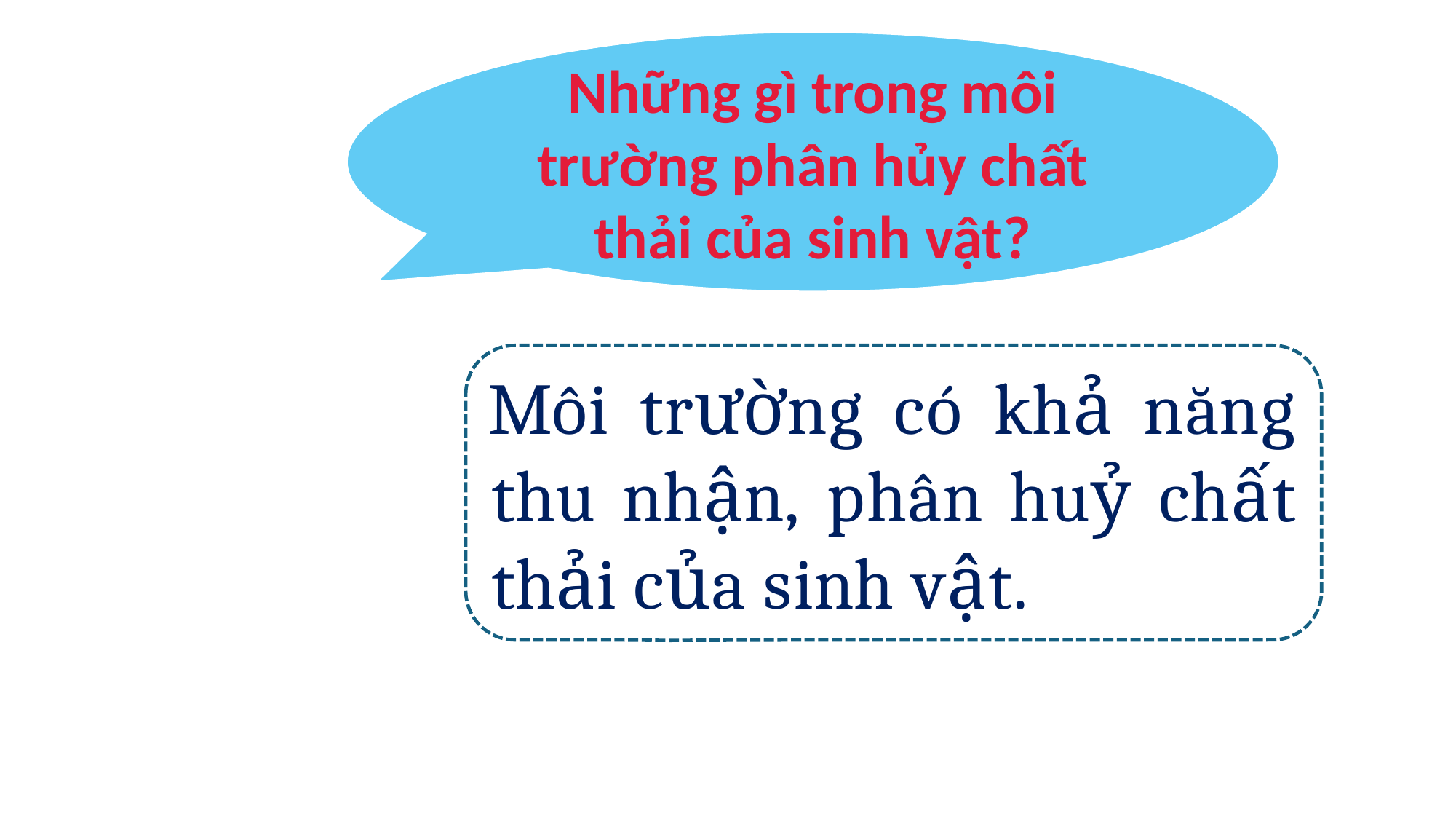

Những gì trong môi trường phân hủy chất thải của sinh vật?
Môi trường có khả năng thu nhận, phân huỷ chất thải của sinh vật.